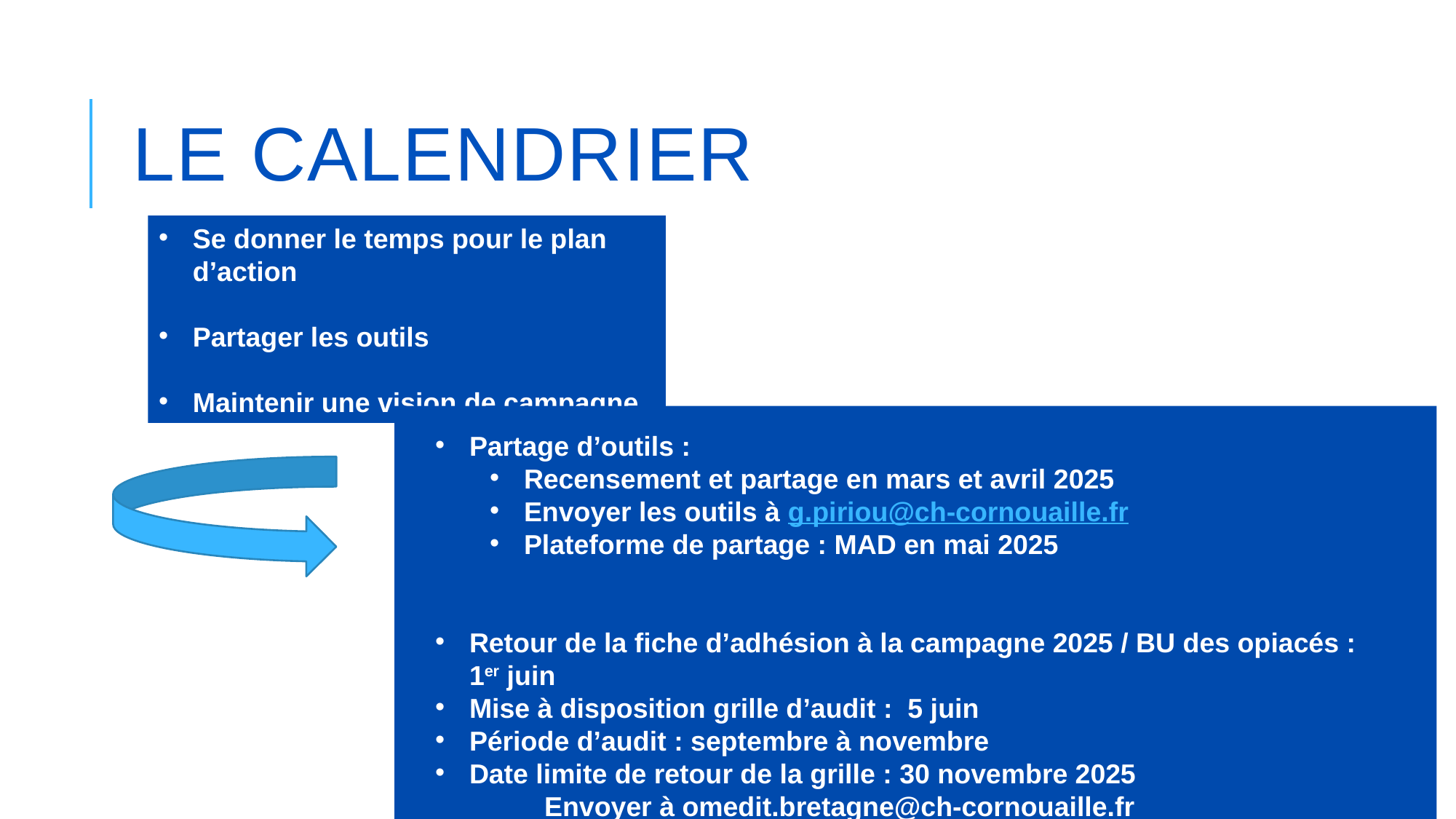

# LE calendrier
Se donner le temps pour le plan d’action

Partager les outils

Maintenir une vision de campagne

Partage d’outils :
Recensement et partage en mars et avril 2025
Envoyer les outils à g.piriou@ch-cornouaille.fr
Plateforme de partage : MAD en mai 2025

Retour de la fiche d’adhésion à la campagne 2025 / BU des opiacés : 1er juin
Mise à disposition grille d’audit :  5 juin
Période d’audit : septembre à novembre
Date limite de retour de la grille : 30 novembre 2025
	Envoyer à omedit.bretagne@ch-cornouaille.fr